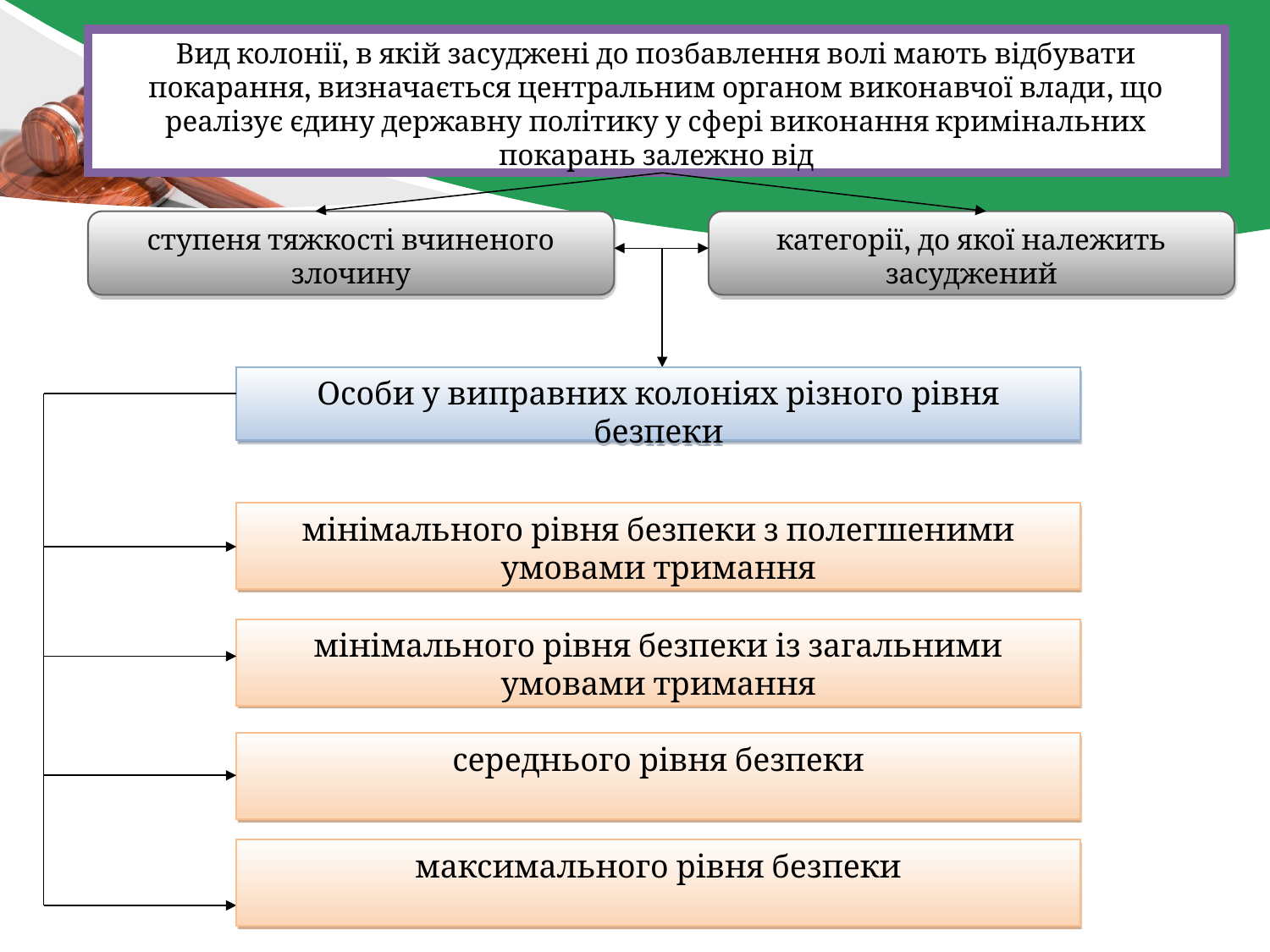

Вид колонії, в якій засуджені до позбавлення волі мають відбувати покарання, визначається центральним органом виконавчої влади, що реалізує єдину державну політику у сфері виконання кримінальних покарань залежно від
ступеня тяжкості вчиненого злочину
категорії, до якої належить засуджений
Особи у виправних колоніях різного рівня безпеки
мінімального рівня безпеки з полегшеними умовами тримання
мінімального рівня безпеки із загальними умовами тримання
середнього рівня безпеки
максимального рівня безпеки